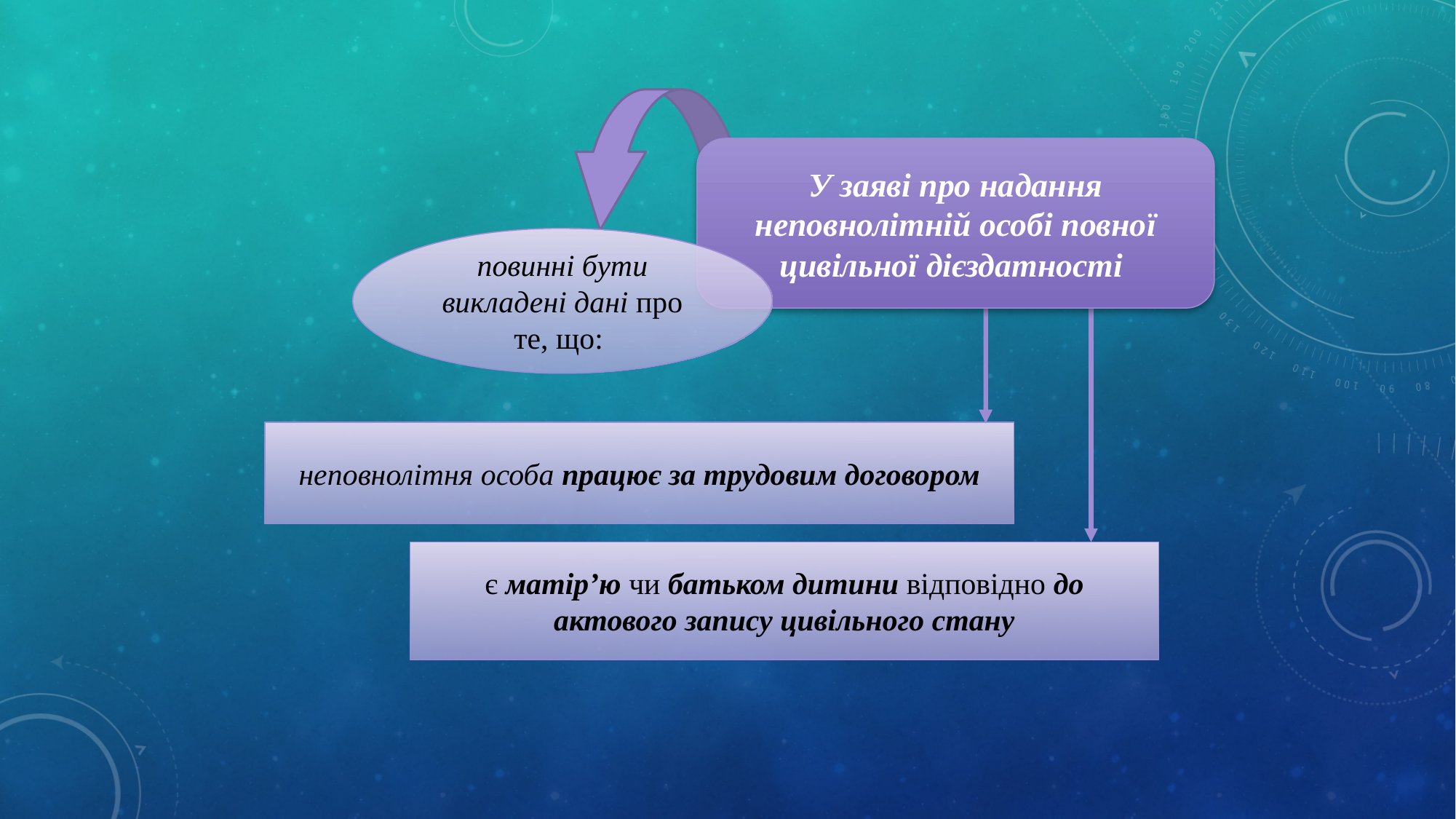

У заяві про надання неповнолітній особі повної цивільної дієздатності
повинні бути викладені дані про те, що:
неповнолітня особа працює за трудовим договором
є матір’ю чи батьком дитини відповідно до актового запису цивільного стану